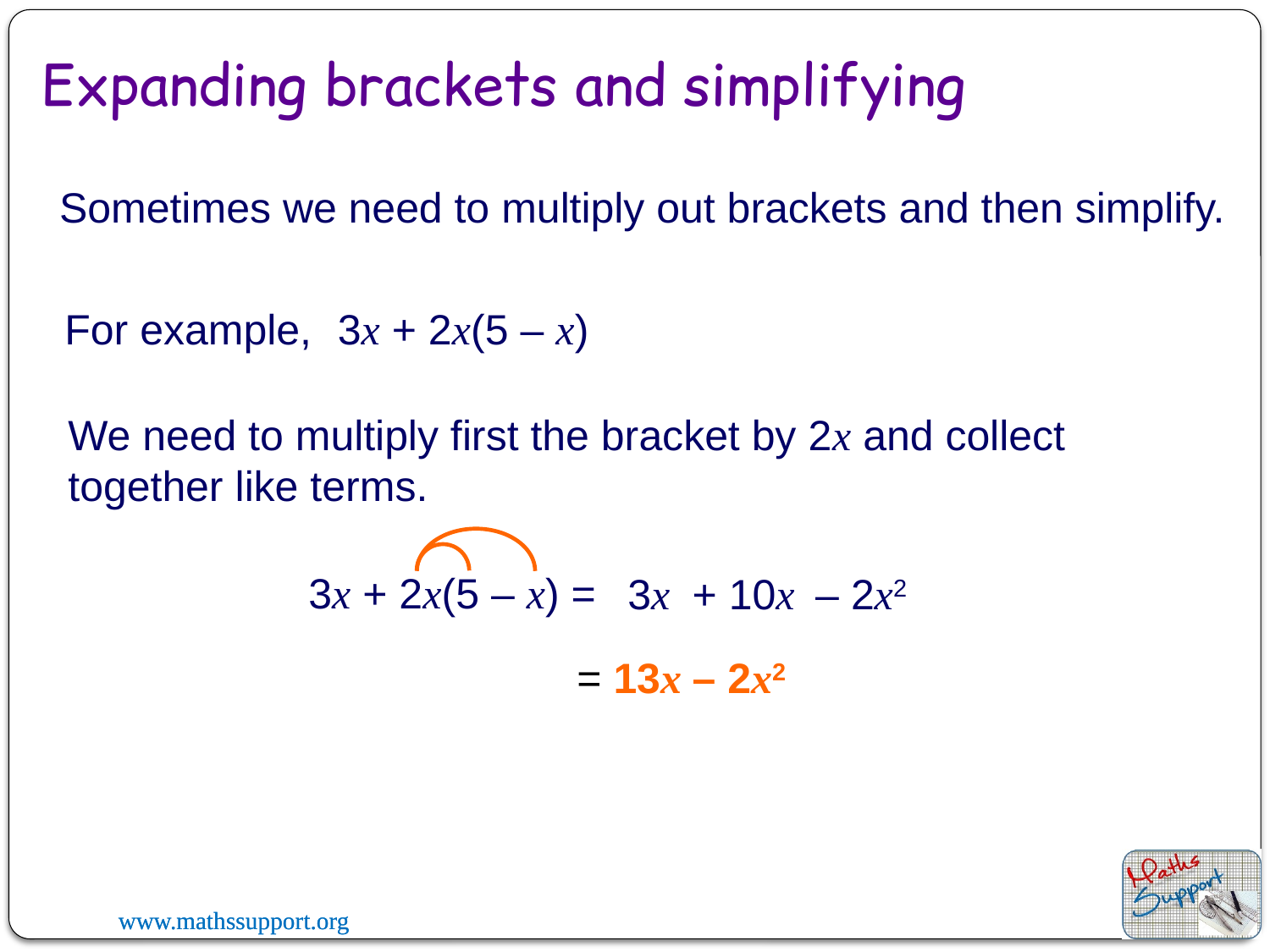

Expanding brackets and simplifying
Sometimes we need to multiply out brackets and then simplify.
For example,
3x + 2x(5 – x)
We need to multiply first the bracket by 2x and collect together like terms.

3x + 2x(5 – x) =
3x
+ 10x
– 2x2
= 13x – 2x2